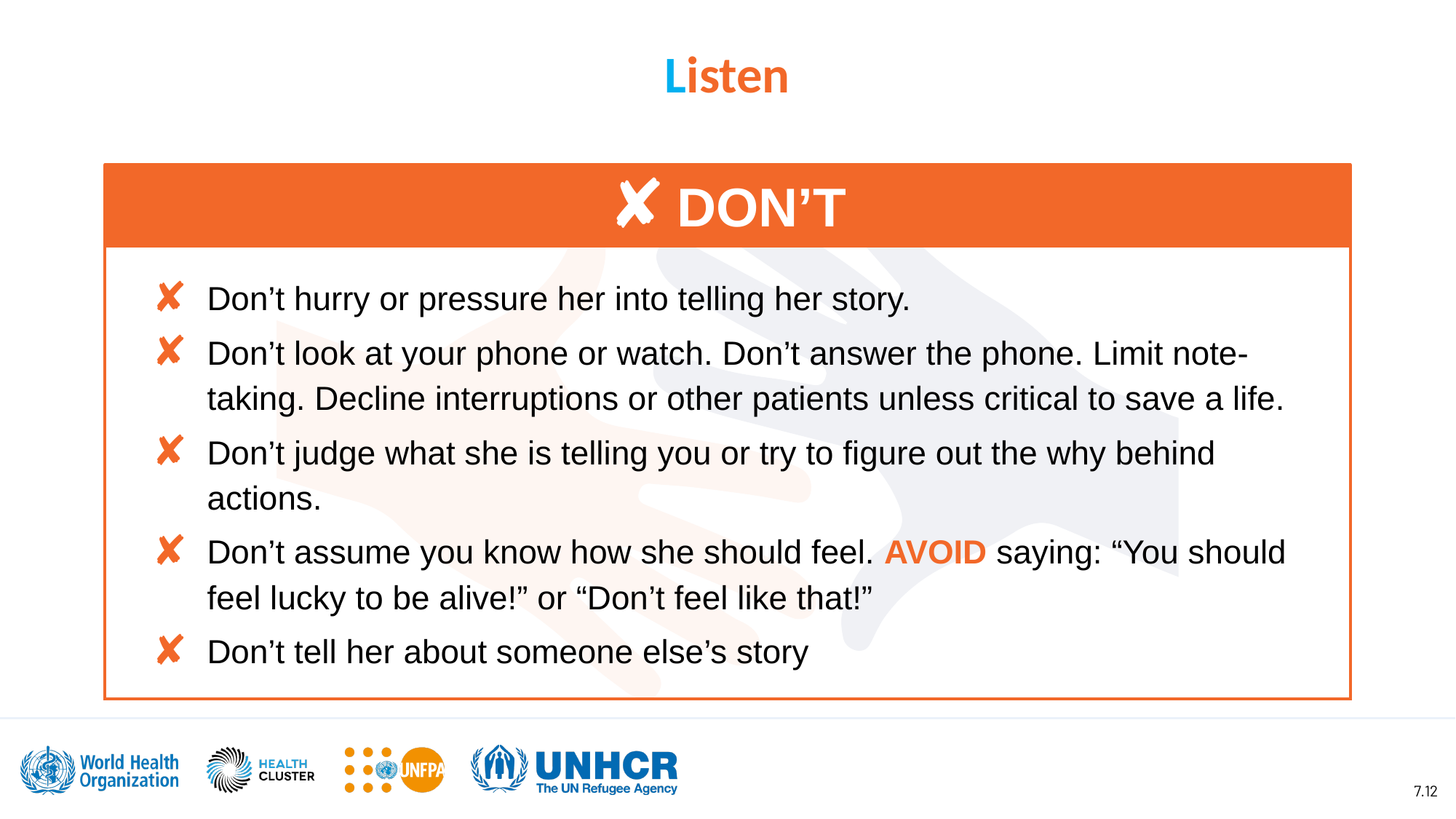

Listen
DON’T

Don’t hurry or pressure her into telling her story.
Don’t look at your phone or watch. Don’t answer the phone. Limit note-taking. Decline interruptions or other patients unless critical to save a life.
Don’t judge what she is telling you or try to figure out the why behind actions.
Don’t assume you know how she should feel. AVOID saying: “You should feel lucky to be alive!” or “Don’t feel like that!”
Don’t tell her about someone else’s story
7.12